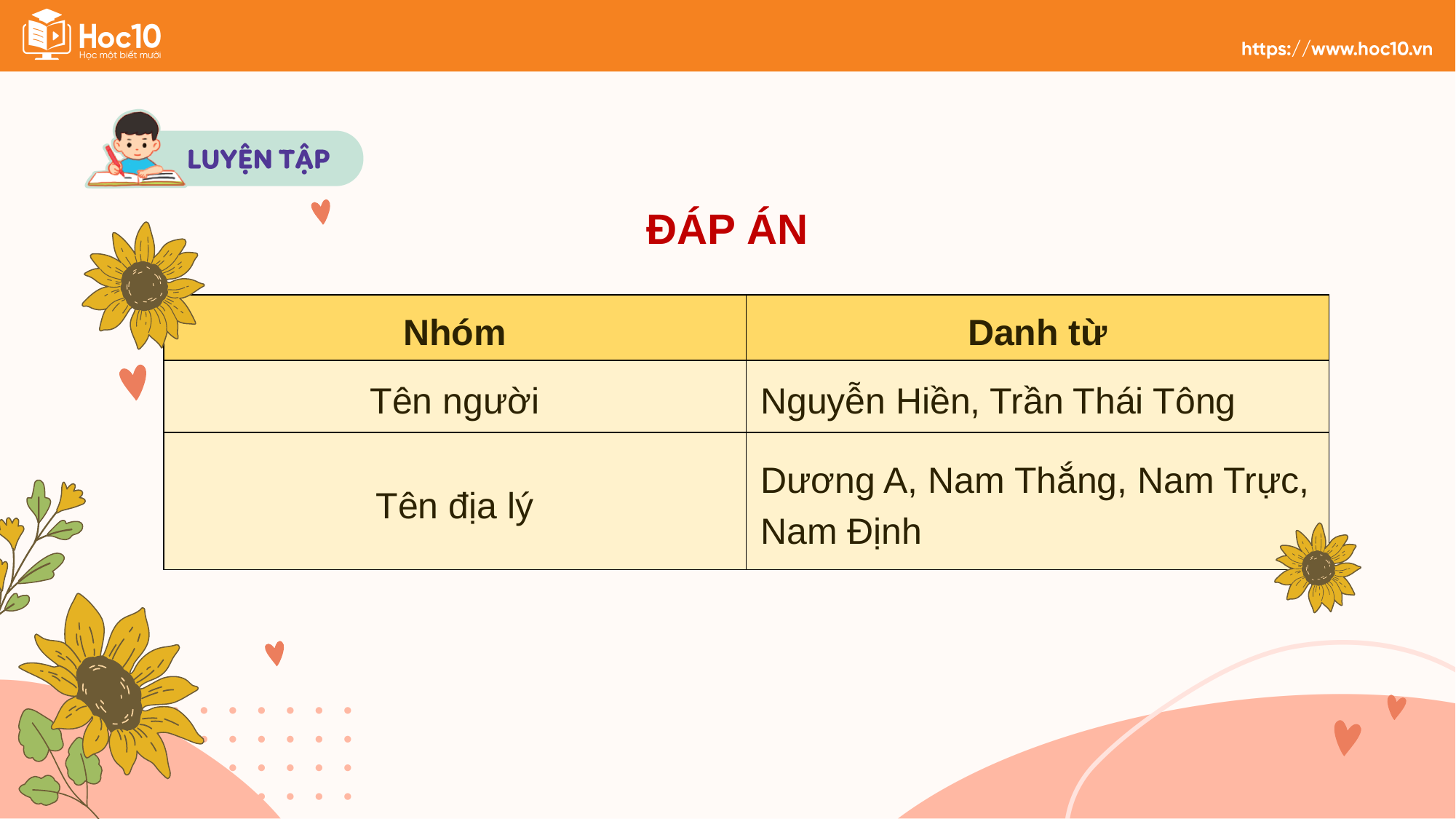

ĐÁP ÁN

| Nhóm | Danh từ |
| --- | --- |
| Tên người | Nguyễn Hiền, Trần Thái Tông |
| Tên địa lý | Dương A, Nam Thắng, Nam Trực, Nam Định |